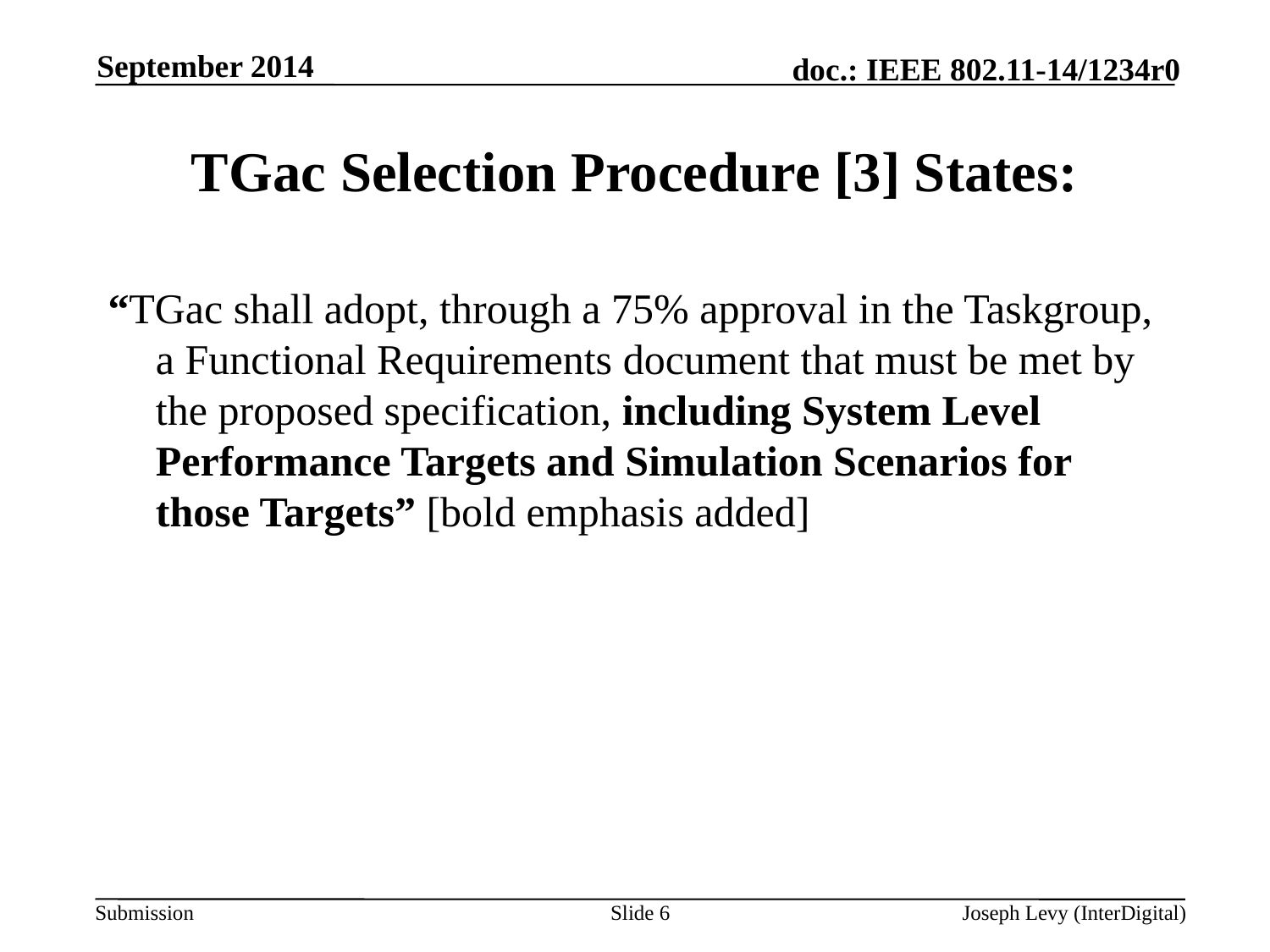

September 2014
# TGac Selection Procedure [3] States:
“TGac shall adopt, through a 75% approval in the Taskgroup, a Functional Requirements document that must be met by the proposed specification, including System Level Performance Targets and Simulation Scenarios for those Targets” [bold emphasis added]

Slide 6
Joseph Levy (InterDigital)